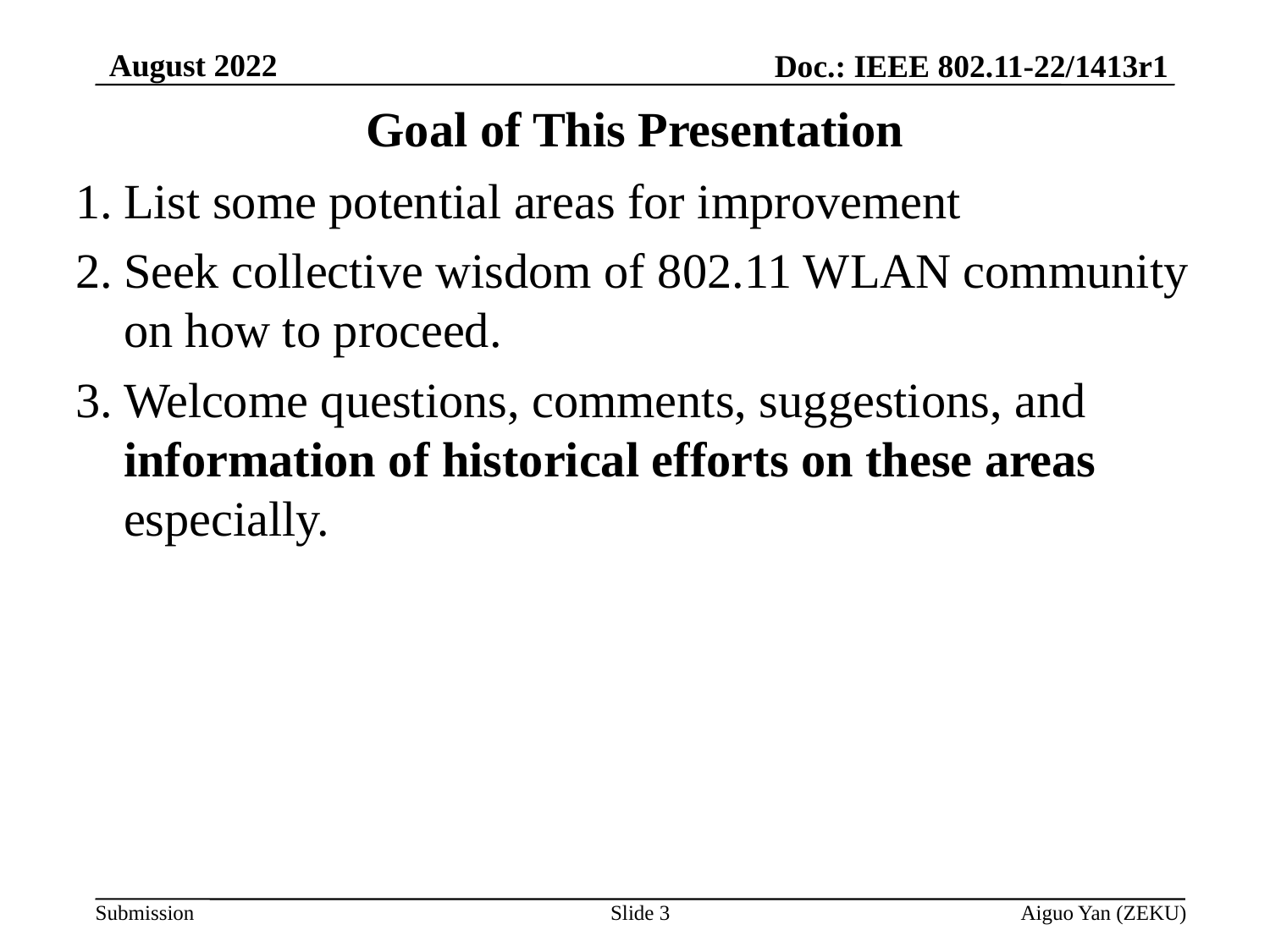

August 2022
Doc.: IEEE 802.11-22/1413r1
# Goal of This Presentation
List some potential areas for improvement
Seek collective wisdom of 802.11 WLAN community on how to proceed.
Welcome questions, comments, suggestions, and information of historical efforts on these areas especially.
Slide 3
Aiguo Yan (ZEKU)